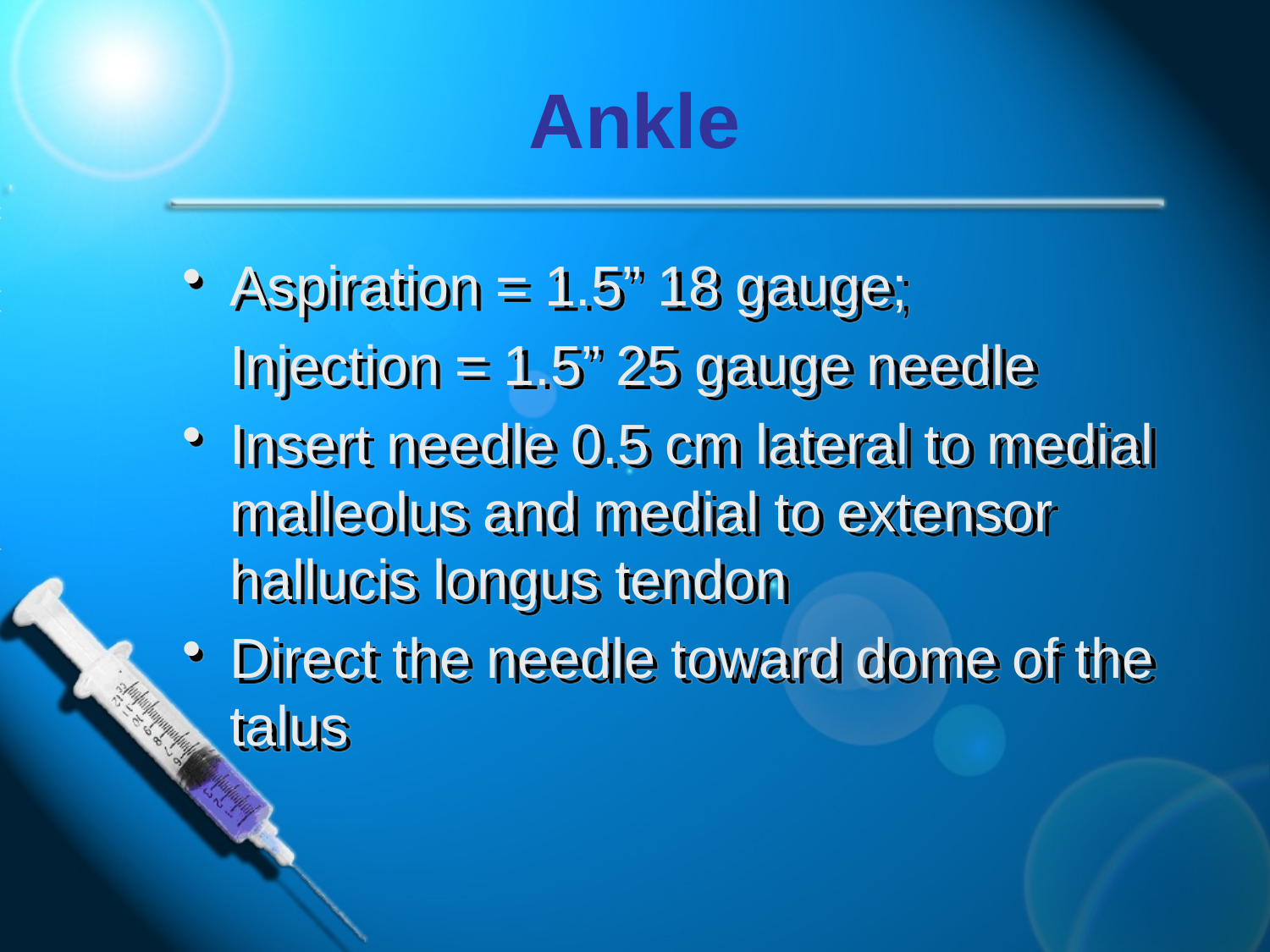

# Ankle
Aspiration = 1.5” 18 gauge;
	Injection = 1.5” 25 gauge needle
Insert needle 0.5 cm lateral to medial malleolus and medial to extensor hallucis longus tendon
Direct the needle toward dome of the talus